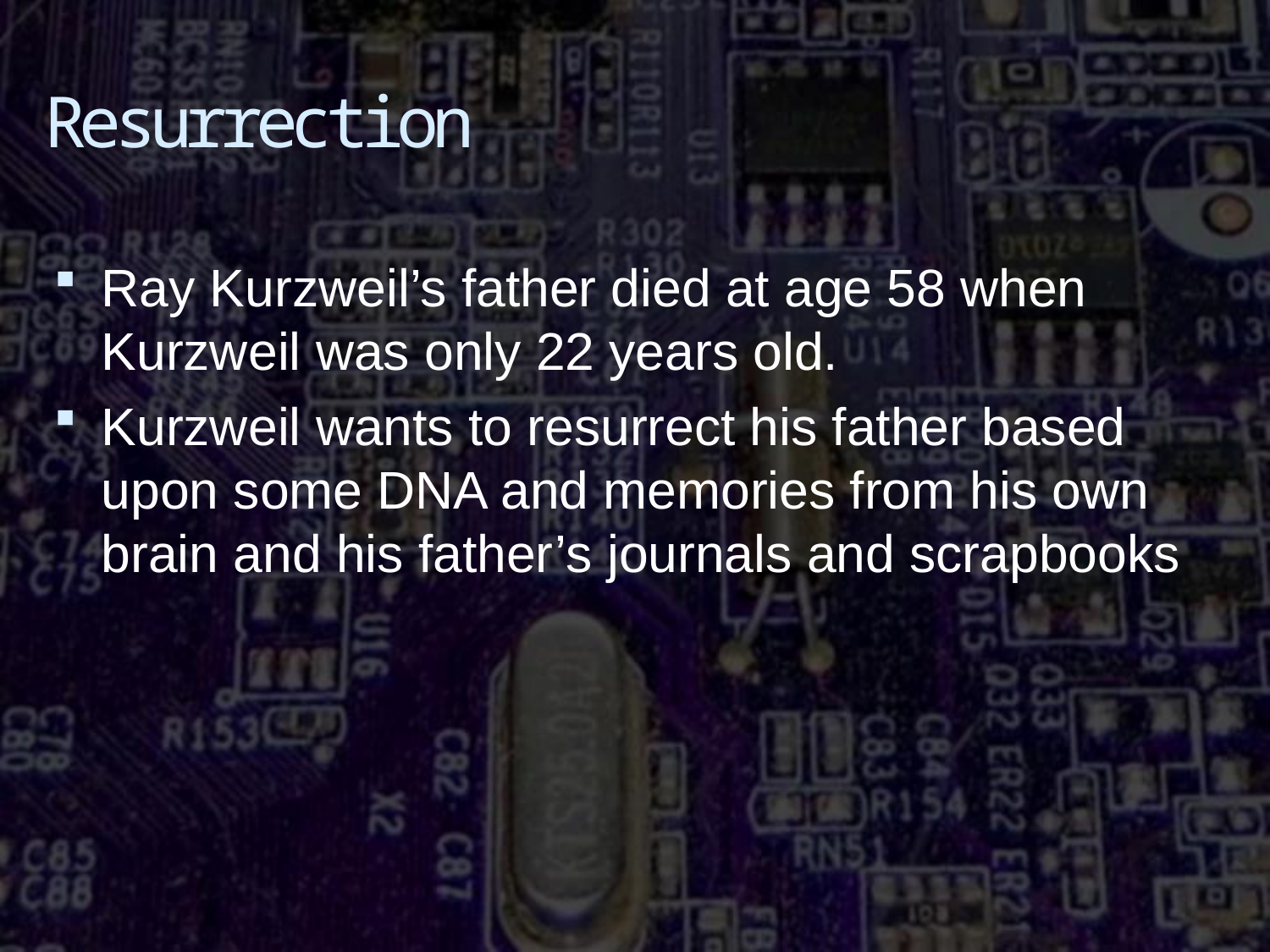

# Resurrection
Ray Kurzweil’s father died at age 58 when Kurzweil was only 22 years old.
Kurzweil wants to resurrect his father based upon some DNA and memories from his own brain and his father’s journals and scrapbooks